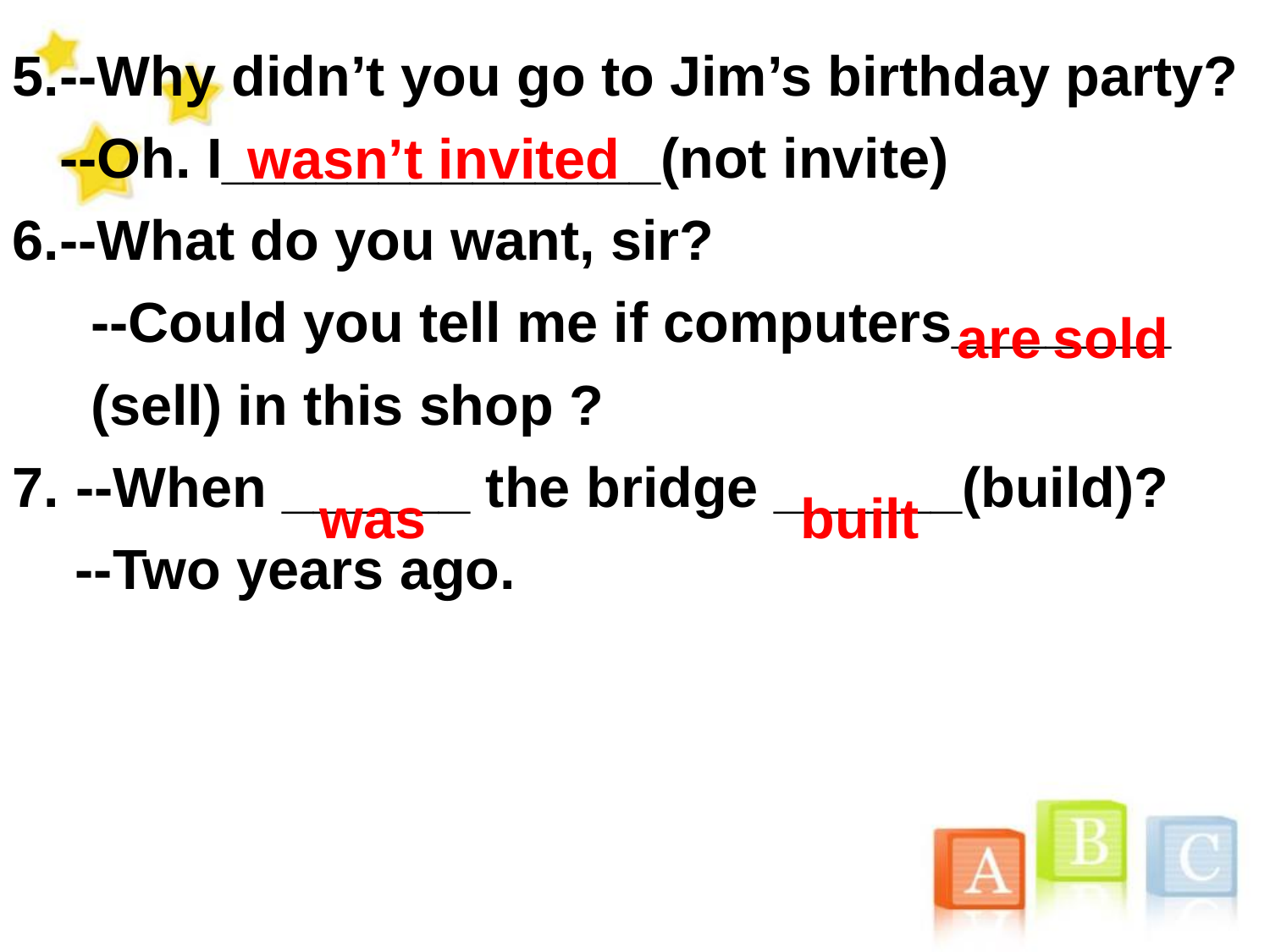

5.--Why didn’t you go to Jim’s birthday party?
   --Oh. I______________(not invite)
6.--What do you want, sir?
     --Could you tell me if computers_______
     (sell) in this shop ?
 --When ______ the bridge ______(build)?
    --Two years ago.

wasn’t invited
are sold
was                        built